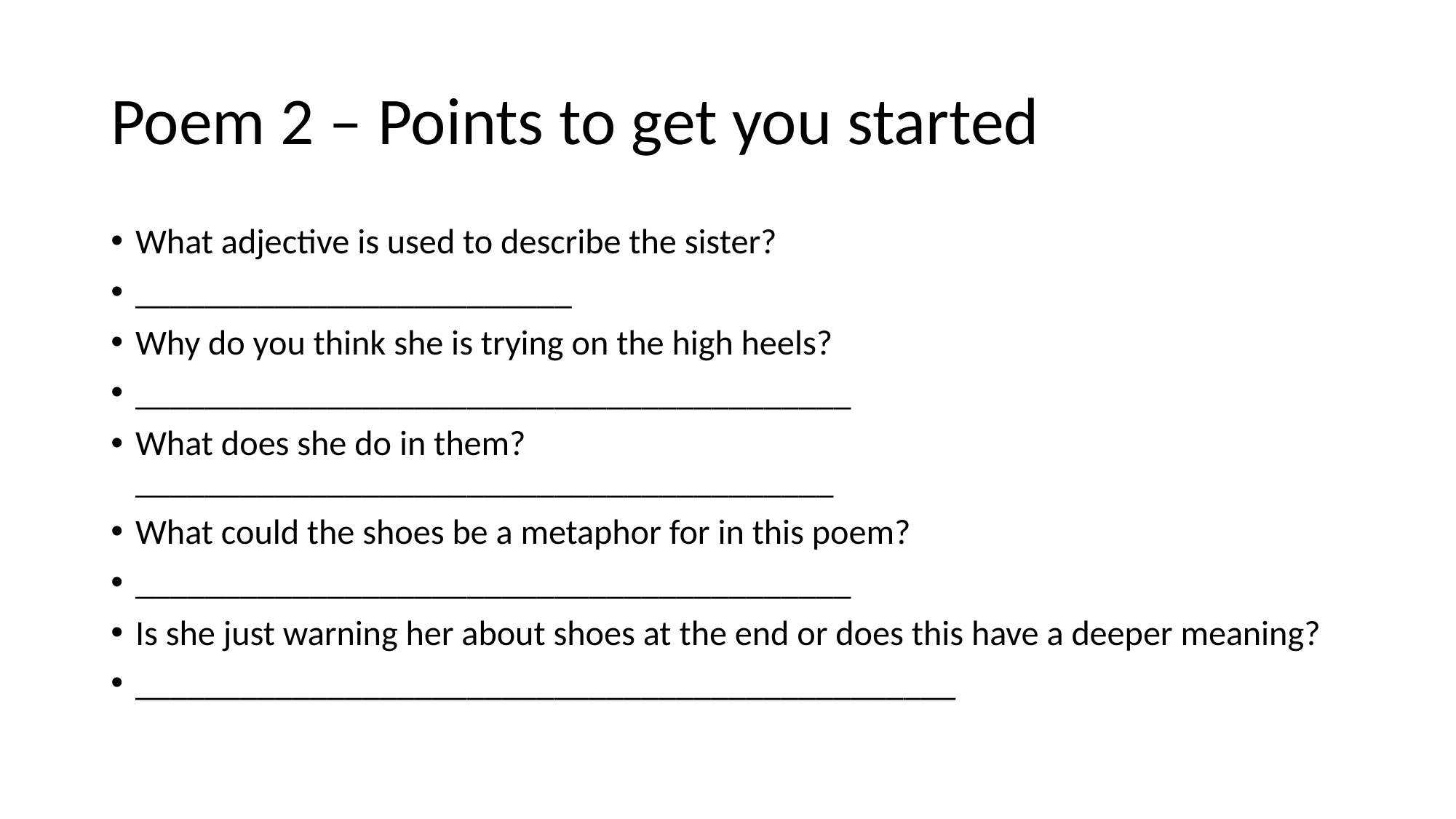

# Poem 2 – Points to get you started
What adjective is used to describe the sister?
_________________________
Why do you think she is trying on the high heels?
_________________________________________
What does she do in them?
________________________________________
What could the shoes be a metaphor for in this poem?
_________________________________________
Is she just warning her about shoes at the end or does this have a deeper meaning?
_______________________________________________